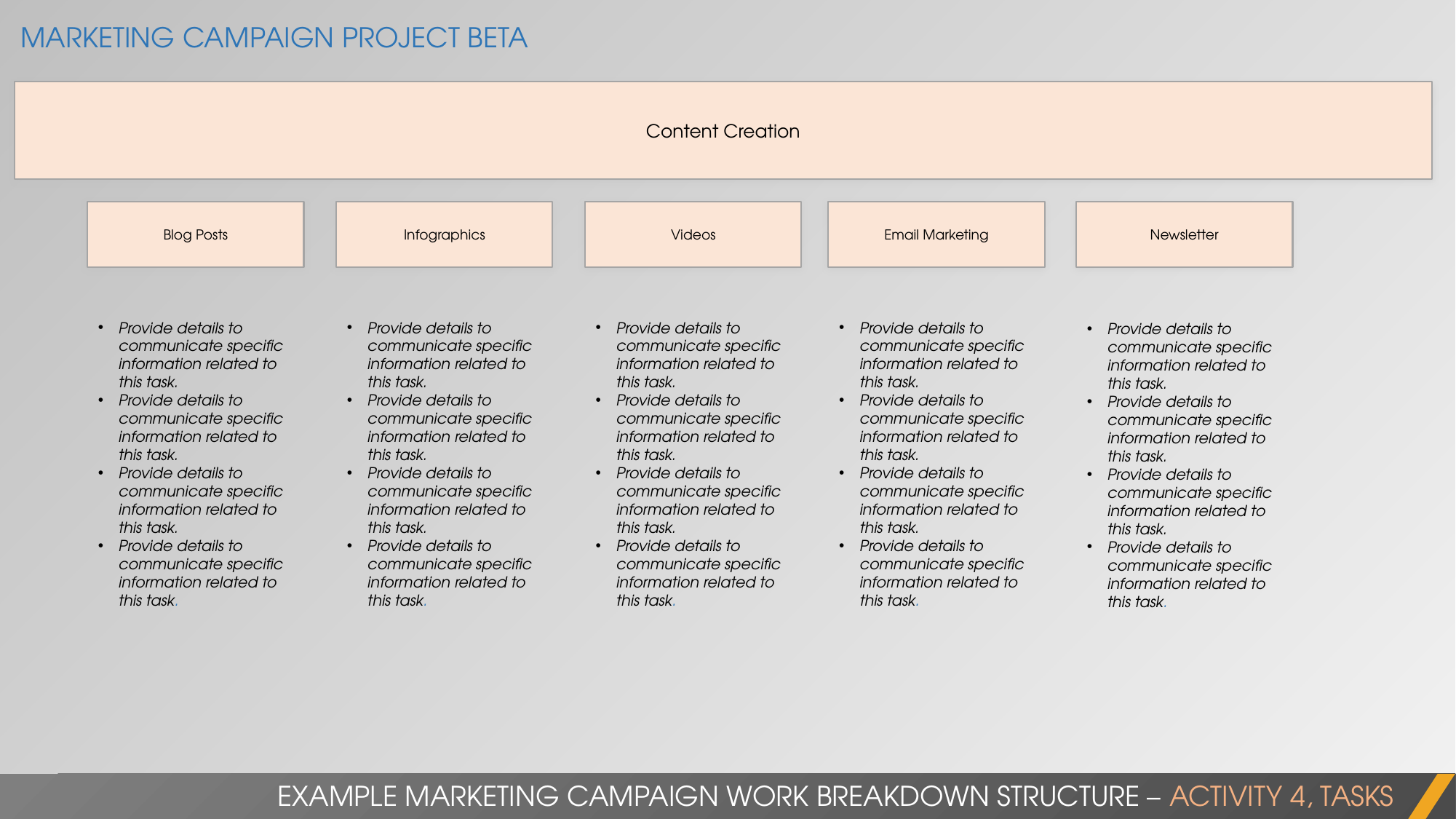

MARKETING CAMPAIGN PROJECT BETA
Content Creation
Blog Posts
Infographics
Videos
Email Marketing
Newsletter
Provide details to communicate specific information related to this task.
Provide details to communicate specific information related to this task.
Provide details to communicate specific information related to this task.
Provide details to communicate specific information related to this task.

Provide details to communicate specific information related to this task.
Provide details to communicate specific information related to this task.
Provide details to communicate specific information related to this task.
Provide details to communicate specific information related to this task.

Provide details to communicate specific information related to this task.
Provide details to communicate specific information related to this task.
Provide details to communicate specific information related to this task.
Provide details to communicate specific information related to this task.

Provide details to communicate specific information related to this task.
Provide details to communicate specific information related to this task.
Provide details to communicate specific information related to this task.
Provide details to communicate specific information related to this task.

Provide details to communicate specific information related to this task.
Provide details to communicate specific information related to this task.
Provide details to communicate specific information related to this task.
Provide details to communicate specific information related to this task.

EXAMPLE MARKETING CAMPAIGN WORK BREAKDOWN STRUCTURE – ACTIVITY 4, TASKS